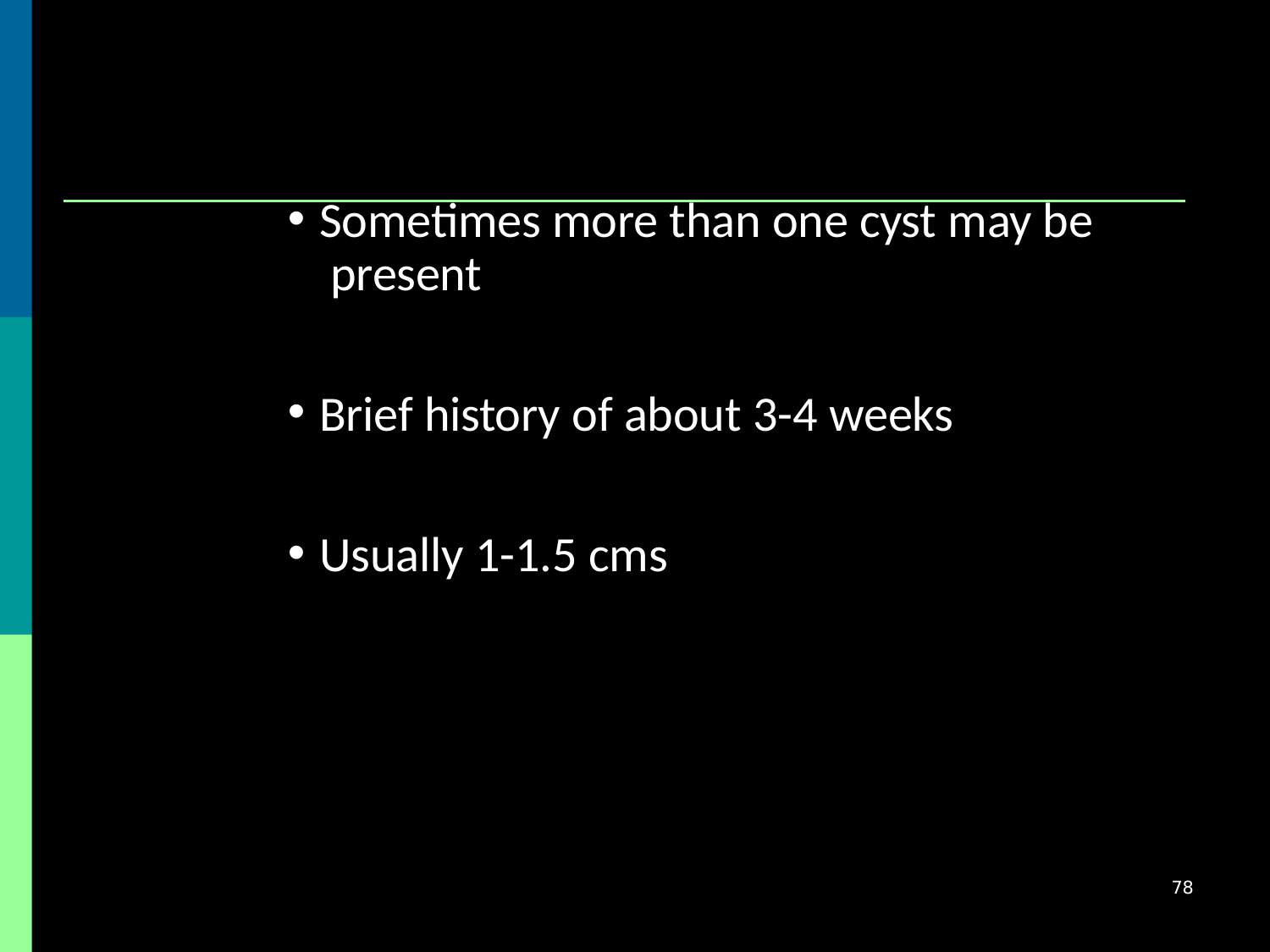

Sometimes more than one cyst may be  present

Brief history of about 3-4 weeks

Usually 1-1.5 cms
78